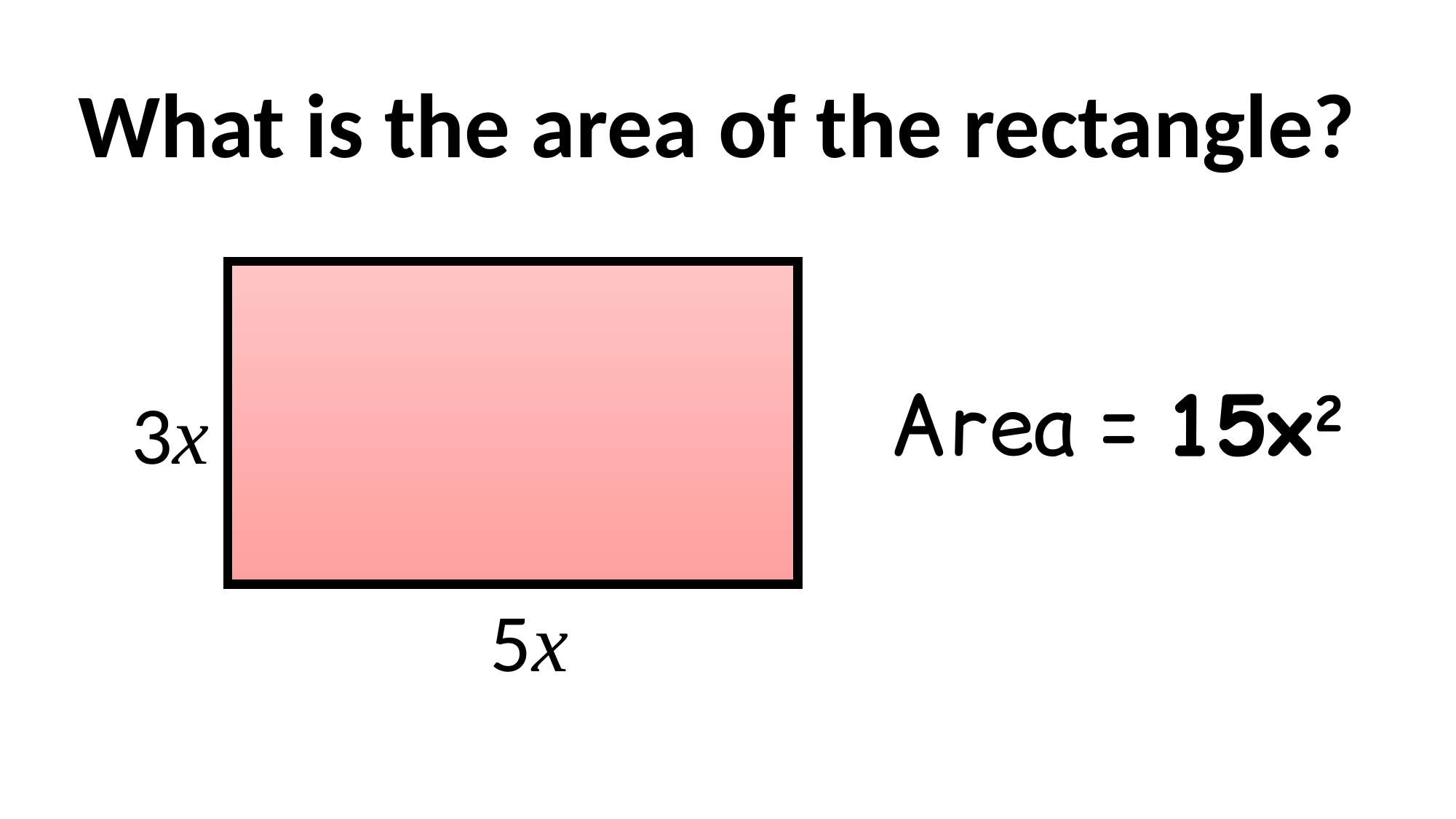

What is the area of the rectangle?

Area = 15x2
3x
5x